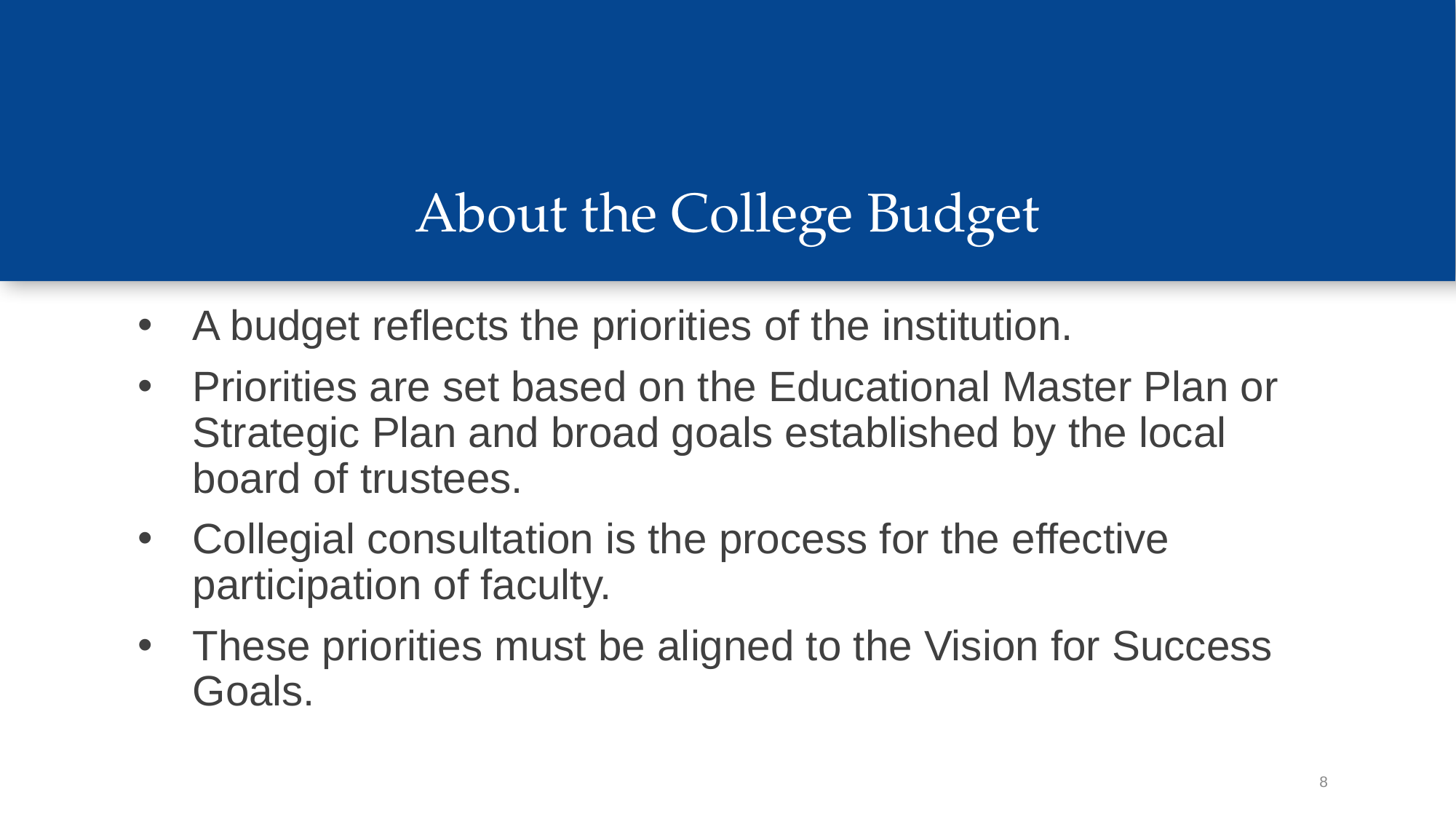

About the College Budget
A budget reflects the priorities of the institution.
Priorities are set based on the Educational Master Plan or Strategic Plan and broad goals established by the local board of trustees.
Collegial consultation is the process for the effective participation of faculty.
These priorities must be aligned to the Vision for Success Goals.
8